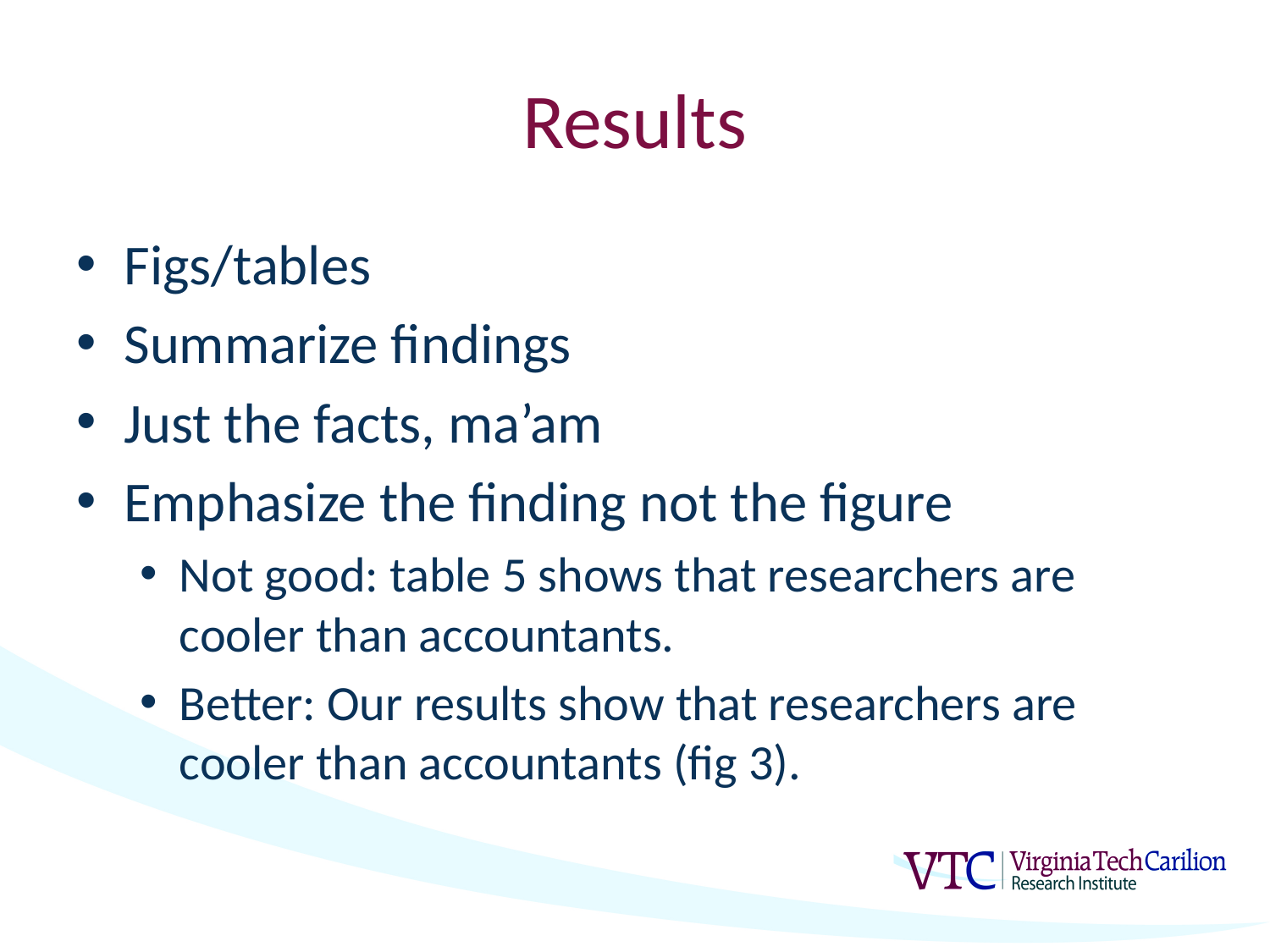

# Results
Figs/tables
Summarize findings
Just the facts, ma’am
Emphasize the finding not the figure
Not good: table 5 shows that researchers are cooler than accountants.
Better: Our results show that researchers are cooler than accountants (fig 3).